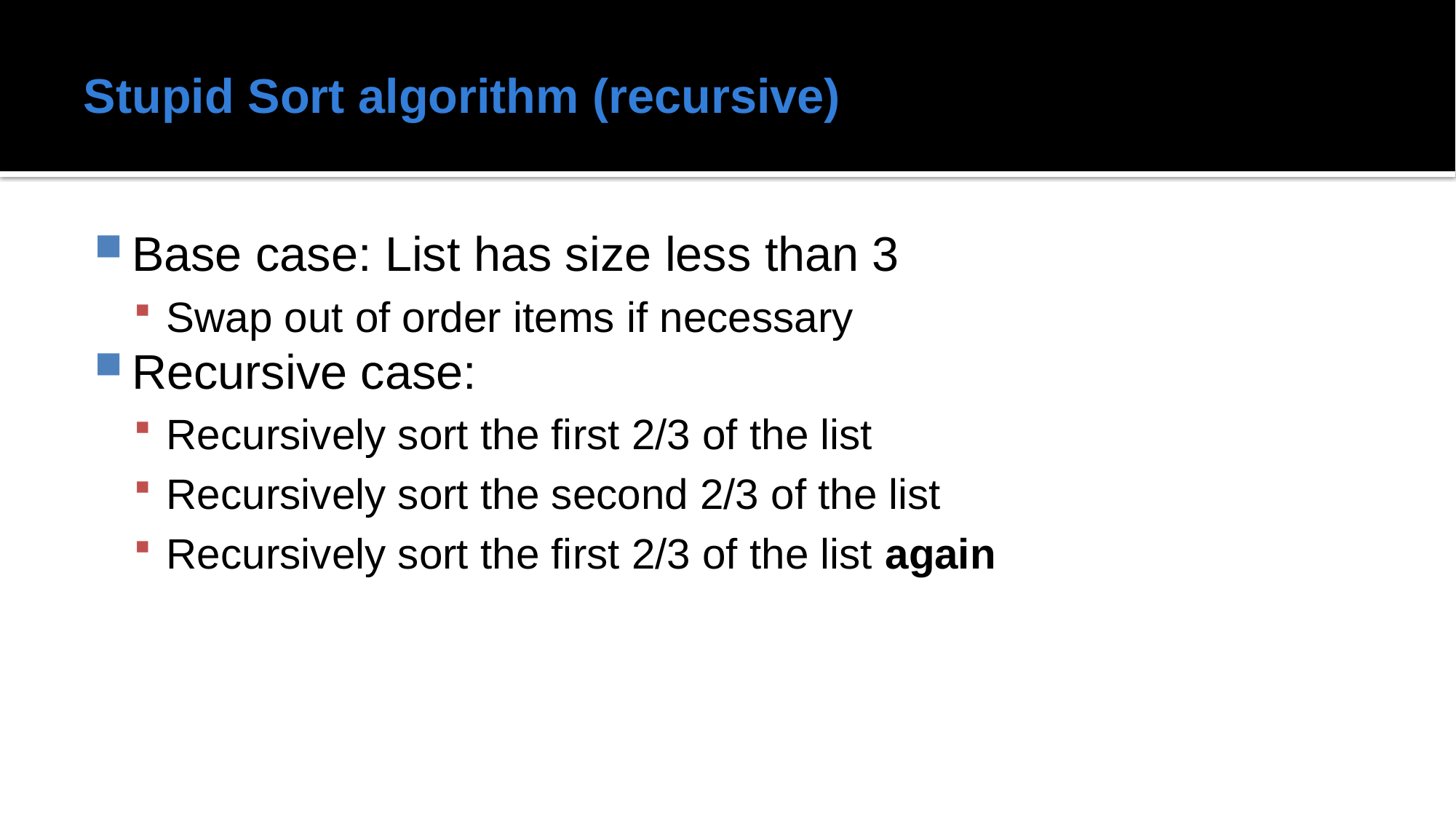

# Stupid Sort algorithm (recursive)
Base case: List has size less than 3
Swap out of order items if necessary
Recursive case:
Recursively sort the first 2/3 of the list
Recursively sort the second 2/3 of the list
Recursively sort the first 2/3 of the list again